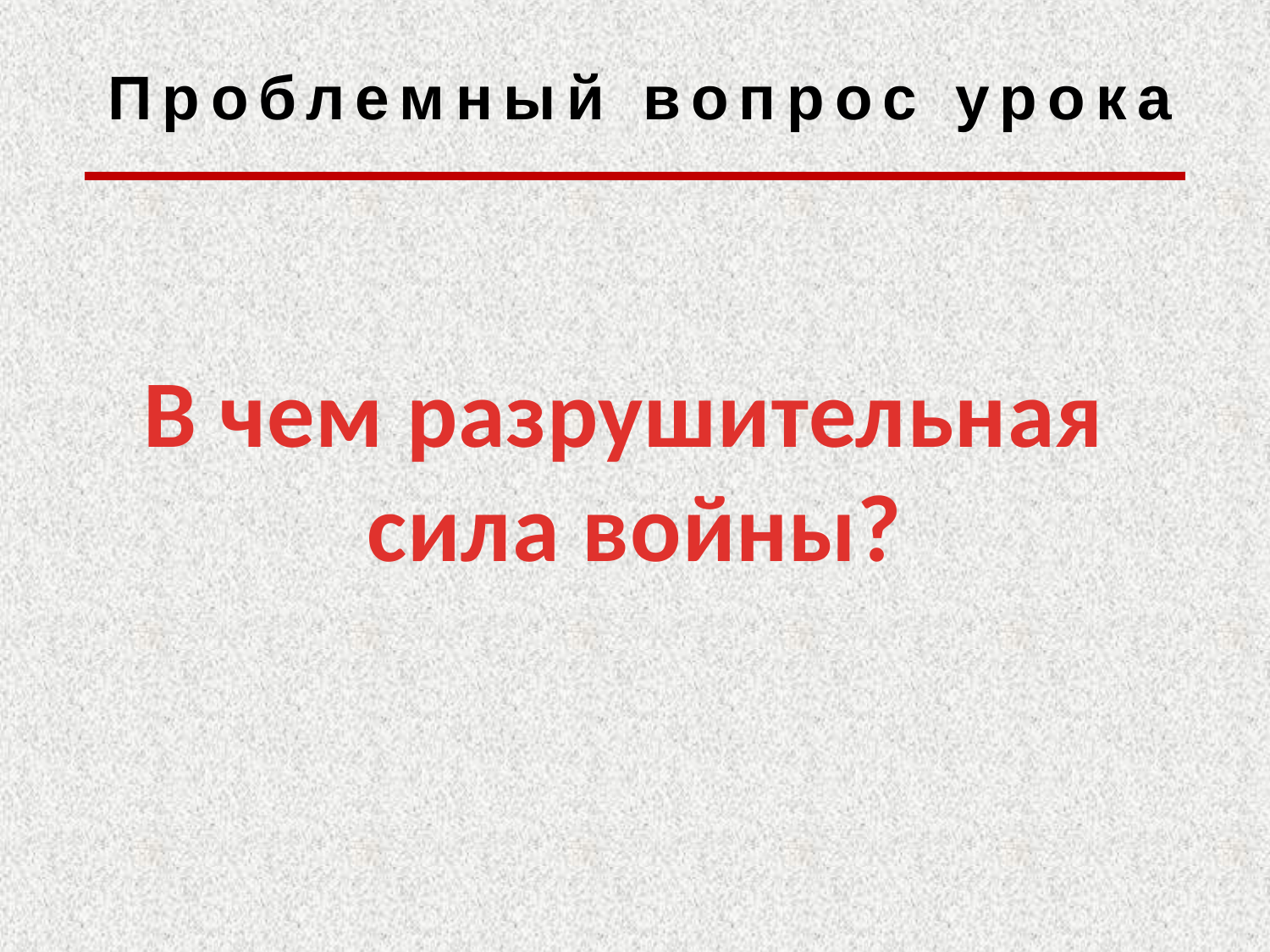

Проблемный вопрос урока
В чем разрушительная
сила войны?